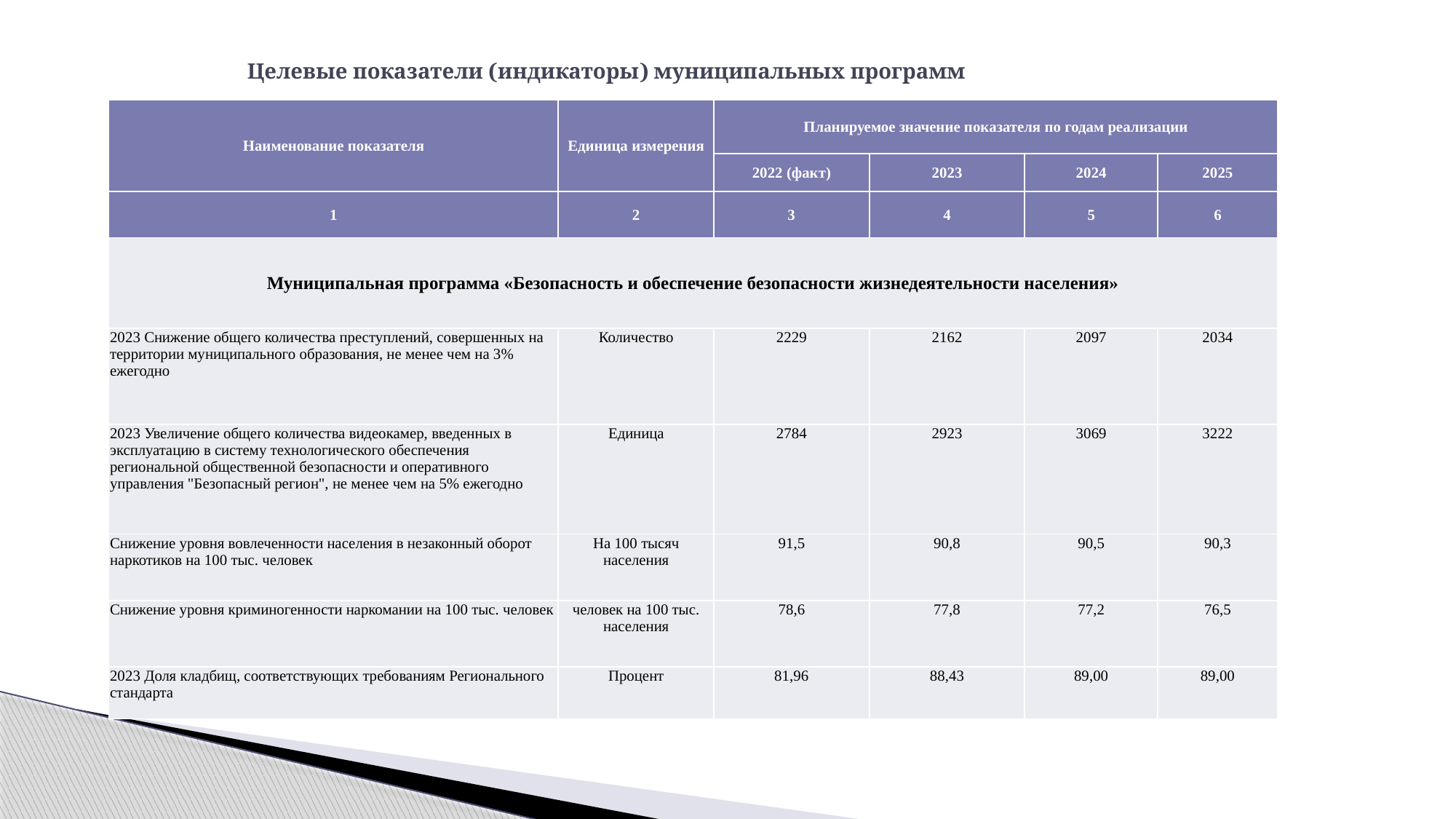

# Целевые показатели (индикаторы) муниципальных программ
| Наименование показателя | Единица измерения | Планируемое значение показателя по годам реализации |  |  |  |
| --- | --- | --- | --- | --- | --- |
|  |  | 2022 (факт) | 2023 | 2024 | 2025 |
| 1 | 2 | 3 | 4 | 5 | 6 |
| Муниципальная программа «Безопасность и обеспечение безопасности жизнедеятельности населения» |  |  |  |  |  |
| 2023 Снижение общего количества преступлений, совершенных на территории муниципального образования, не менее чем на 3% ежегодно | Количество | 2229 | 2162 | 2097 | 2034 |
| 2023 Увеличение общего количества видеокамер, введенных в эксплуатацию в систему технологического обеспечения региональной общественной безопасности и оперативного управления "Безопасный регион", не менее чем на 5% ежегодно | Единица | 2784 | 2923 | 3069 | 3222 |
| Снижение уровня вовлеченности населения в незаконный оборот наркотиков на 100 тыс. человек | На 100 тысяч населения | 91,5 | 90,8 | 90,5 | 90,3 |
| Снижение уровня криминогенности наркомании на 100 тыс. человек | человек на 100 тыс. населения | 78,6 | 77,8 | 77,2 | 76,5 |
| 2023 Доля кладбищ, соответствующих требованиям Регионального стандарта | Процент | 81,96 | 88,43 | 89,00 | 89,00 |